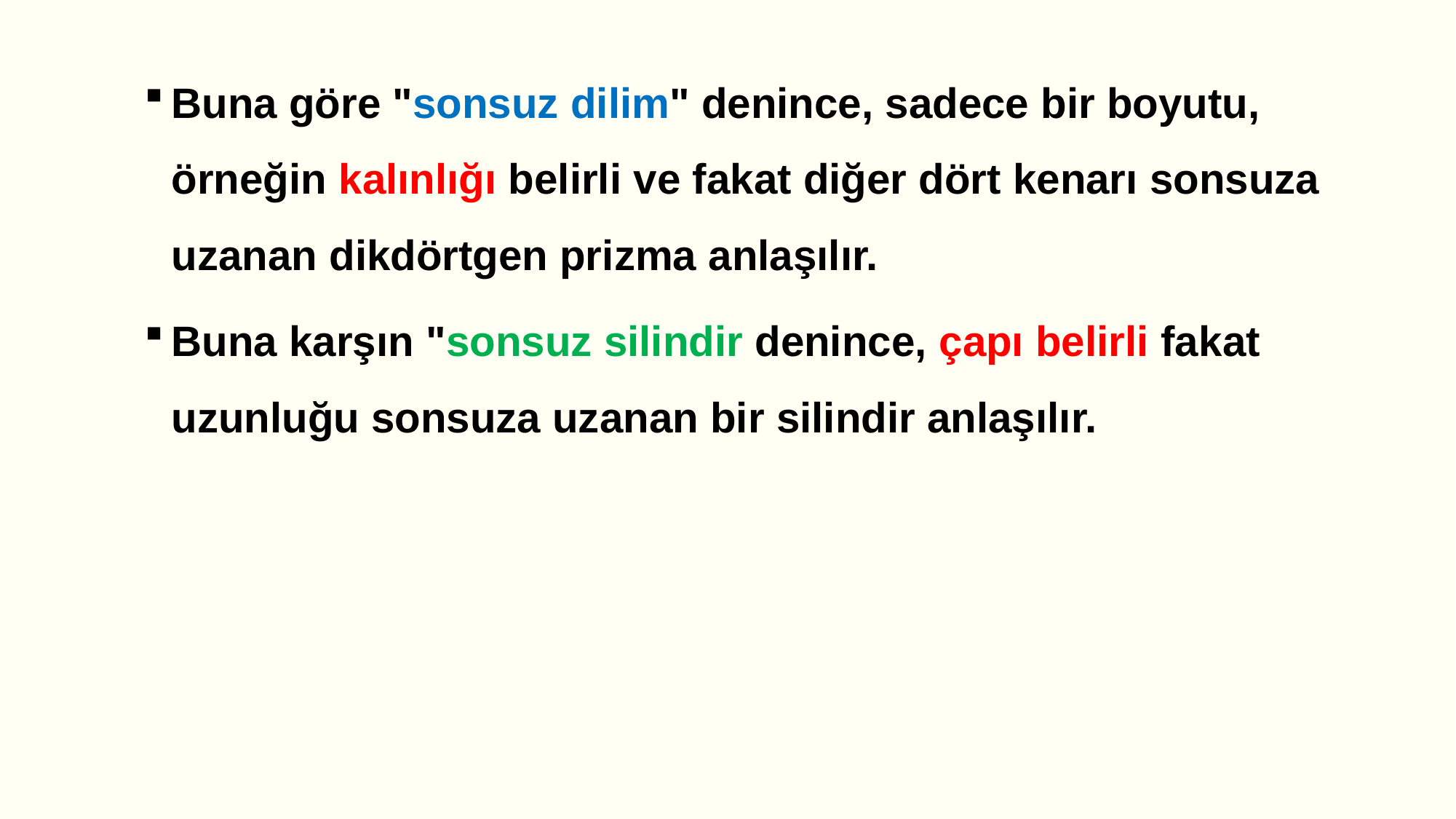

Buna göre "sonsuz dilim" denince, sadece bir boyutu, örneğin kalınlığı belirli ve fakat diğer dört kenarı sonsuza uzanan dikdörtgen prizma anlaşılır.
Buna karşın "sonsuz silindir denince, çapı belirli fakat uzunluğu sonsuza uzanan bir silindir anlaşılır.